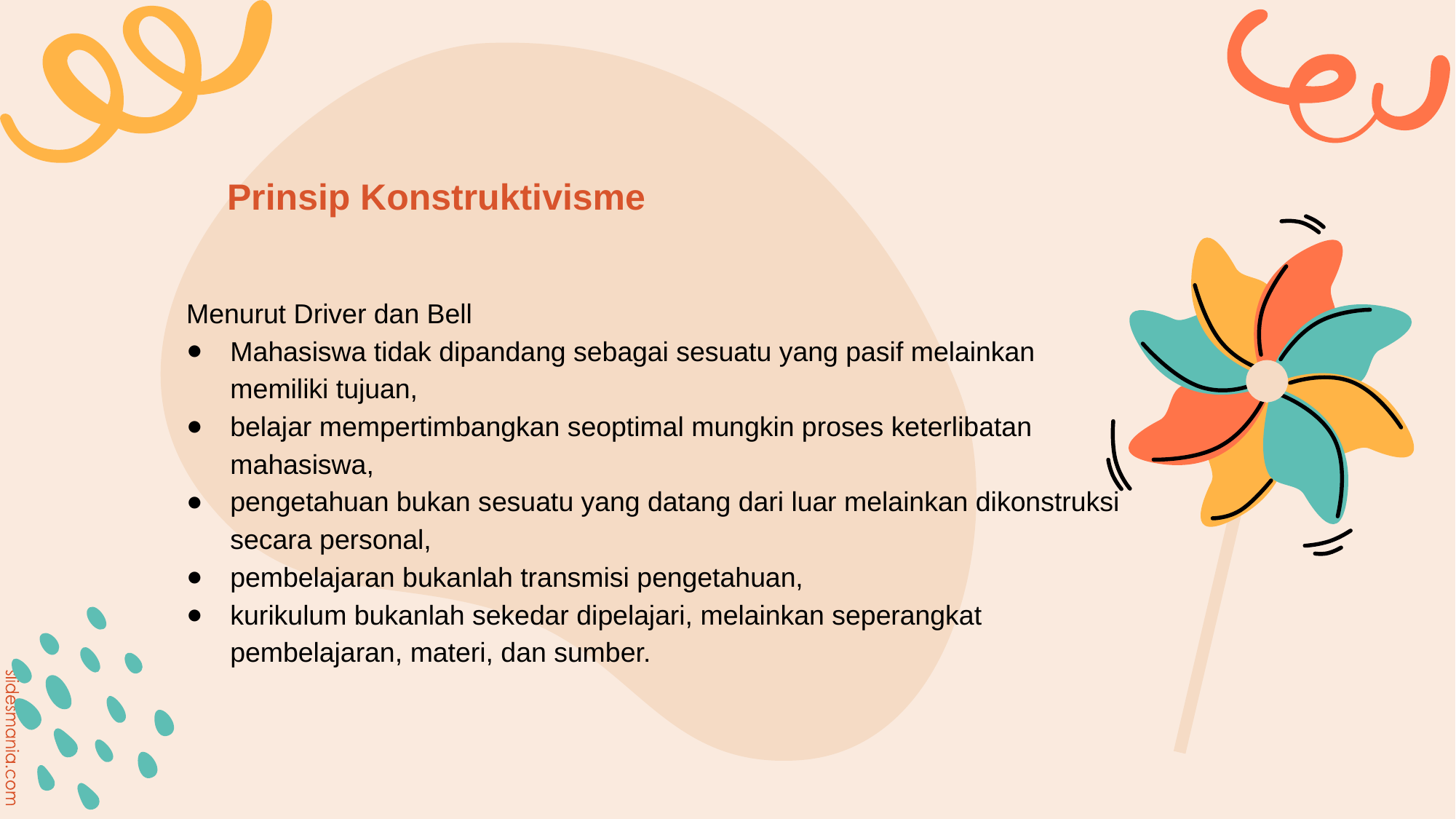

# Prinsip Konstruktivisme
Menurut Driver dan Bell
Mahasiswa tidak dipandang sebagai sesuatu yang pasif melainkan memiliki tujuan,
belajar mempertimbangkan seoptimal mungkin proses keterlibatan mahasiswa,
pengetahuan bukan sesuatu yang datang dari luar melainkan dikonstruksi secara personal,
pembelajaran bukanlah transmisi pengetahuan,
kurikulum bukanlah sekedar dipelajari, melainkan seperangkat pembelajaran, materi, dan sumber.